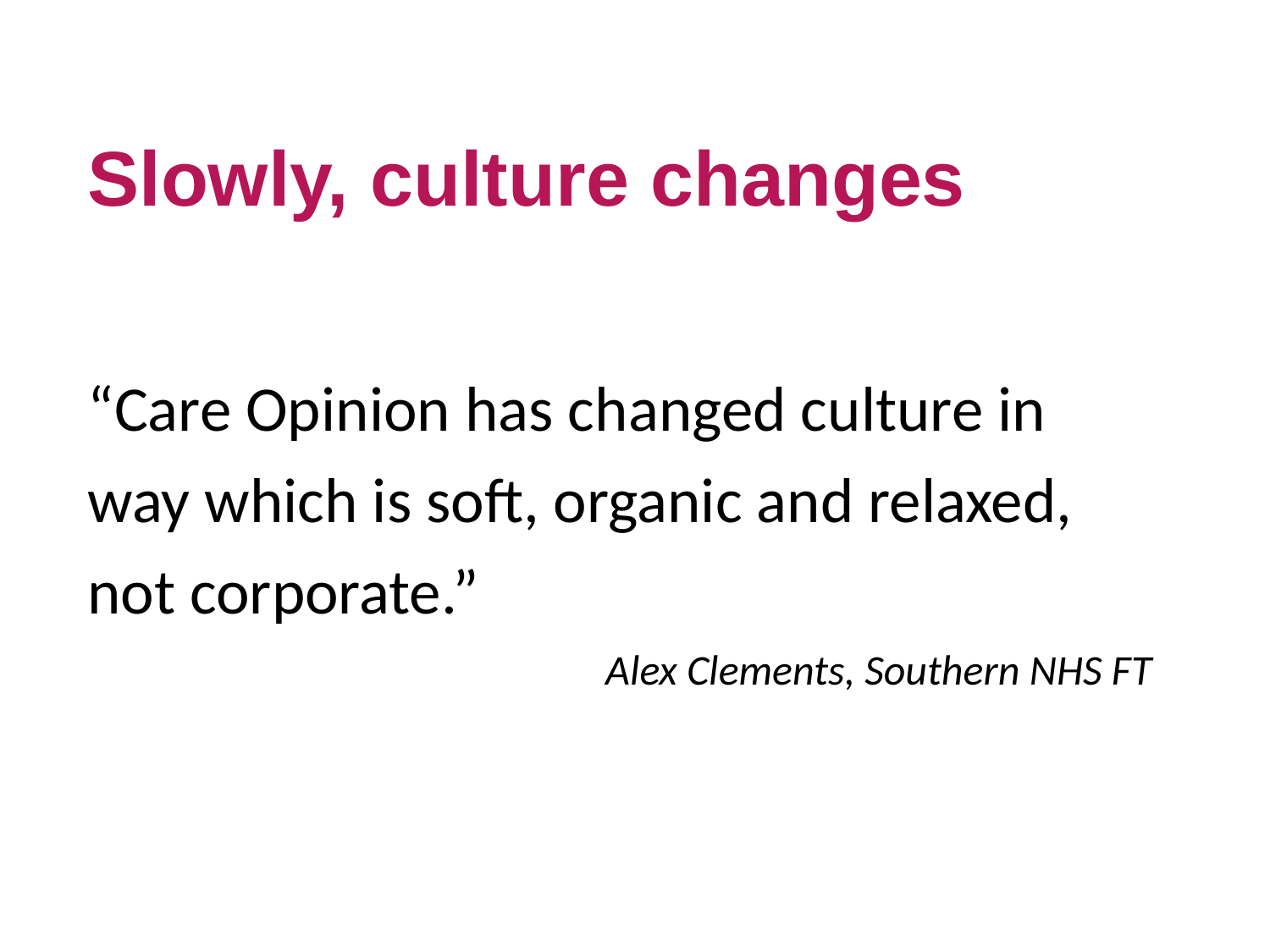

# Slowly, culture changes
“Care Opinion has changed culture in way which is soft, organic and relaxed, not corporate.”
Alex Clements, Southern NHS FT